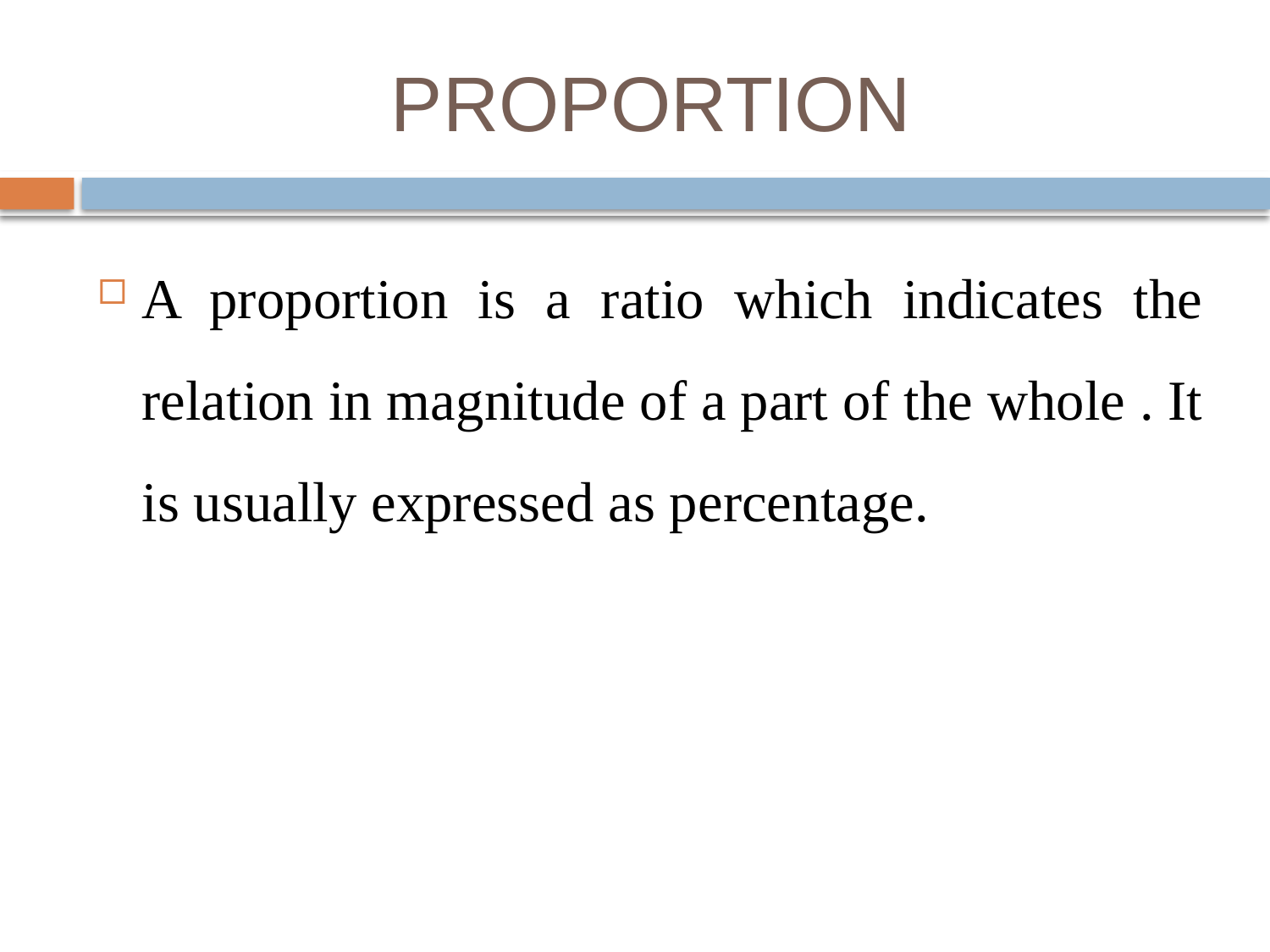

# PROPORTION
A proportion is a ratio which indicates the relation in magnitude of a part of the whole . It is usually expressed as percentage.